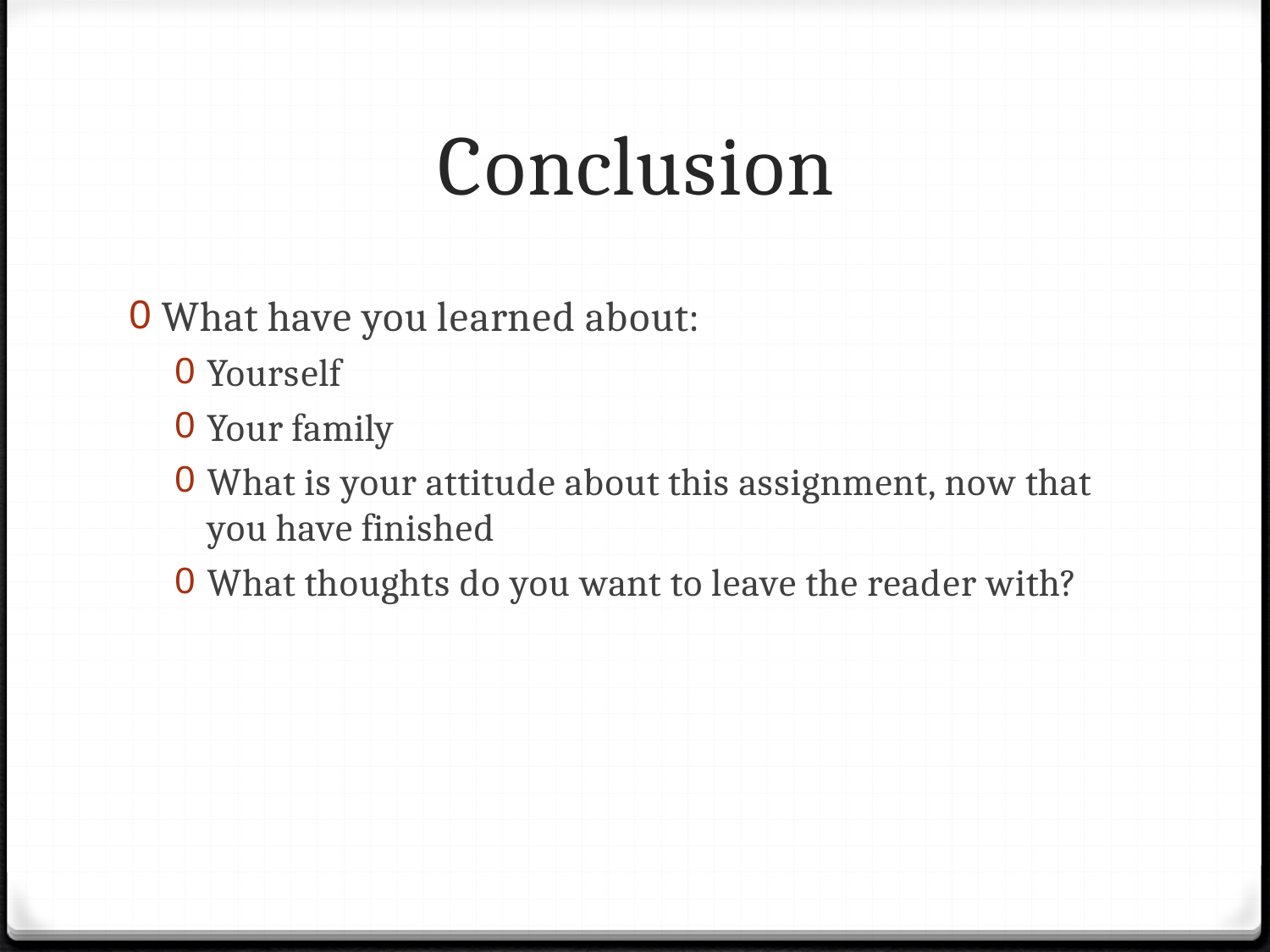

# Conclusion
What have you learned about:
Yourself
Your family
What is your attitude about this assignment, now that you have finished
What thoughts do you want to leave the reader with?